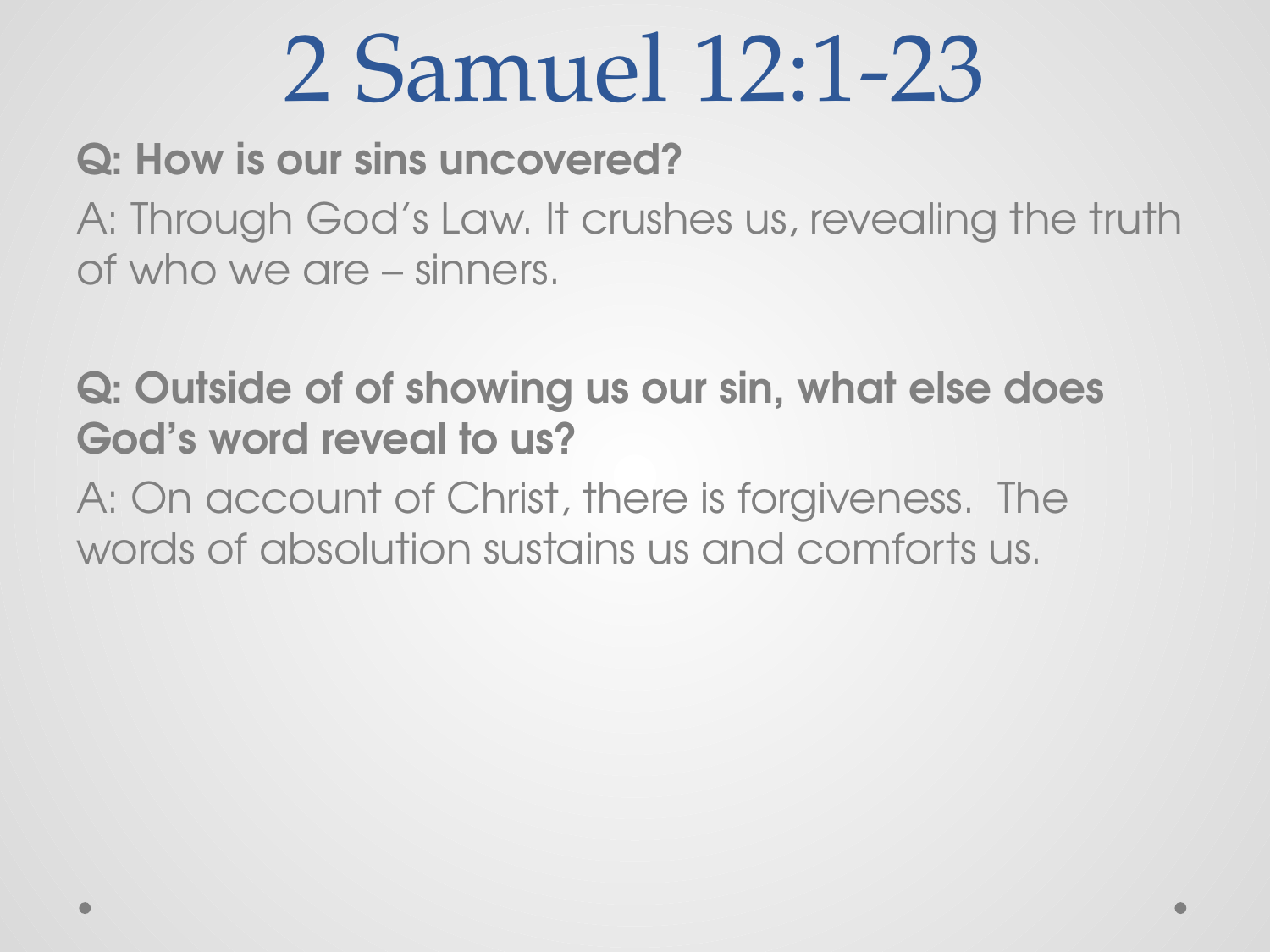

# 2 Samuel 12:1-23
Q: How is our sins uncovered?
A: Through God’s Law. It crushes us, revealing the truth of who we are – sinners.

Q: Outside of of showing us our sin, what else does God’s word reveal to us?
A: On account of Christ, there is forgiveness.  The words of absolution sustains us and comforts us.